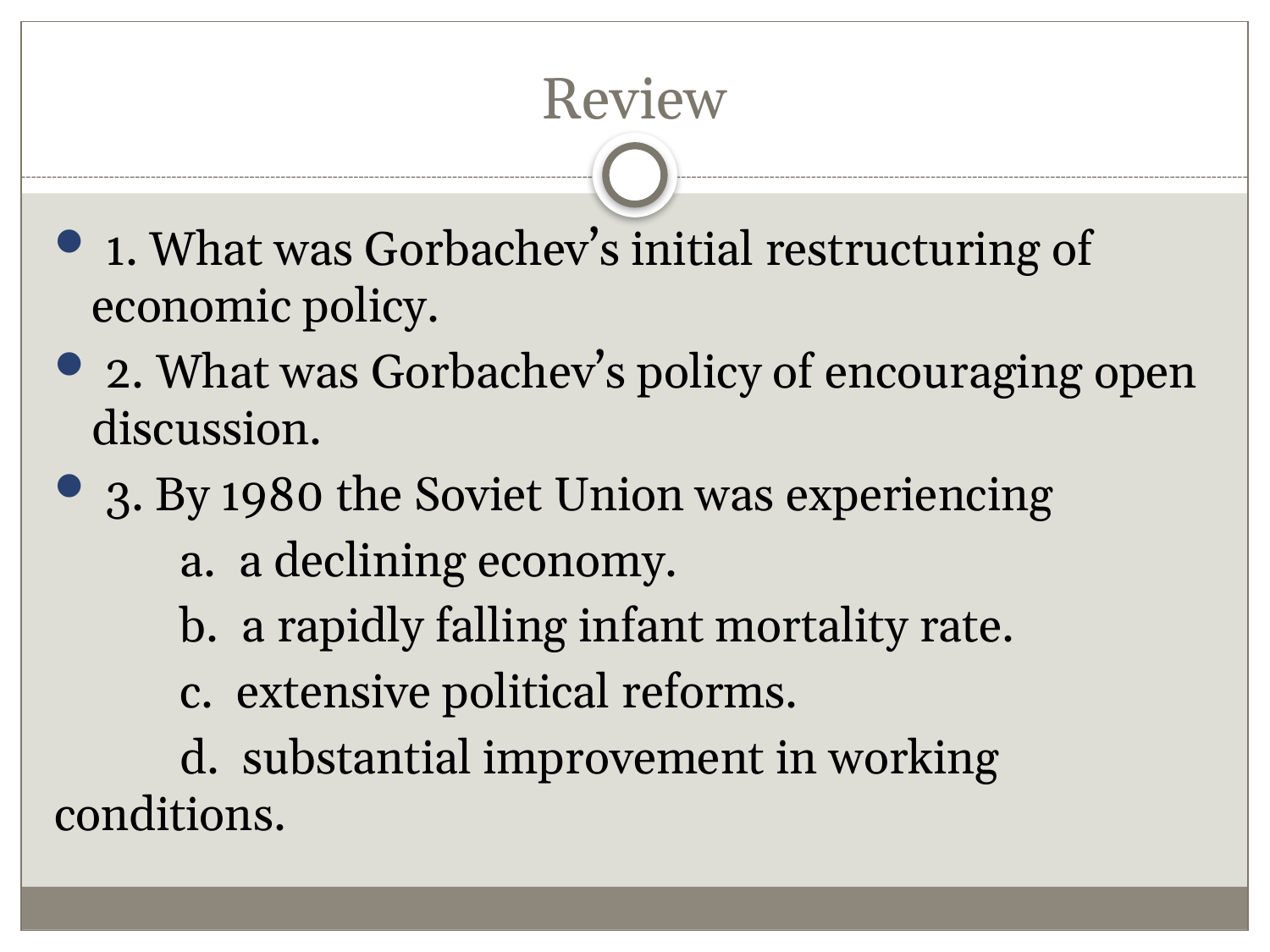

# Review
 1. What was Gorbachev’s initial restructuring of economic policy.
 2. What was Gorbachev’s policy of encouraging open discussion.
 3. By 1980 the Soviet Union was experiencing
	a.  a declining economy.
	b.  a rapidly falling infant mortality rate.
	c.  extensive political reforms.
	d.  substantial improvement in working 	conditions.